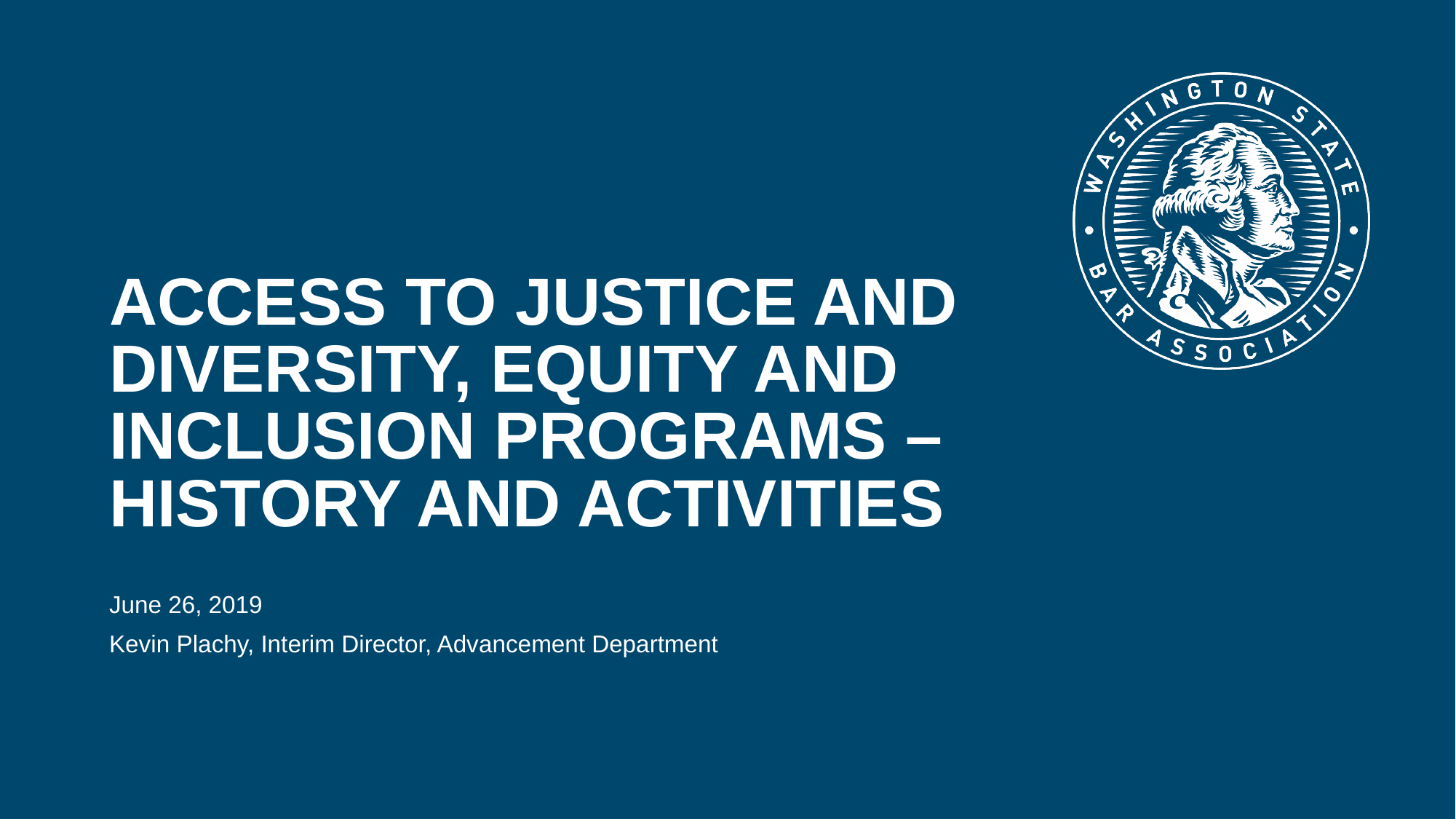

# Access to justice and diversity, equity and inclusion Programs – history and activities

June 26, 2019
Kevin Plachy, Interim Director, Advancement Department